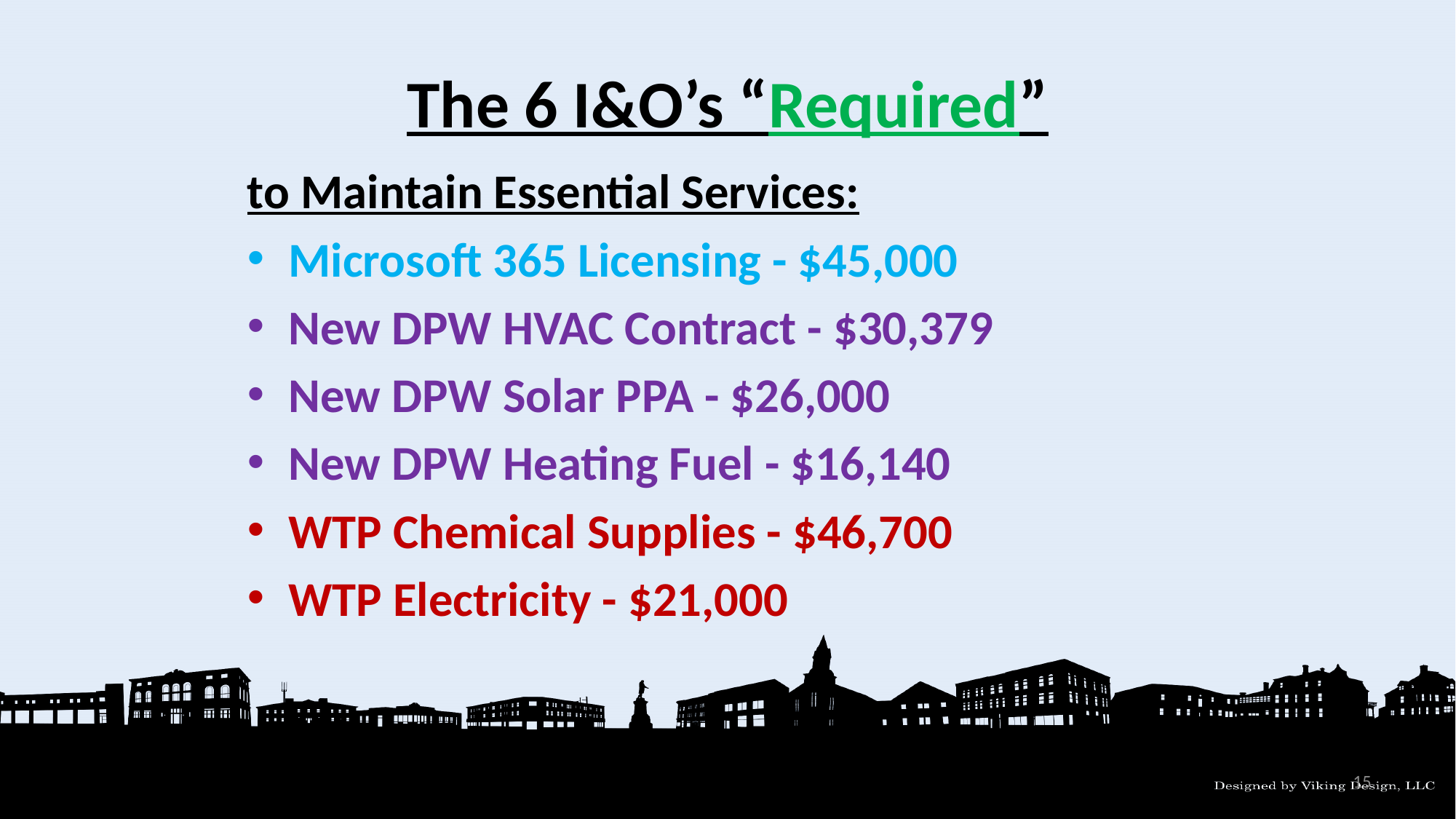

# The 6 I&O’s “Required”
to Maintain Essential Services:
Microsoft 365 Licensing - $45,000
New DPW HVAC Contract - $30,379
New DPW Solar PPA - $26,000
New DPW Heating Fuel - $16,140
WTP Chemical Supplies - $46,700
WTP Electricity - $21,000
15